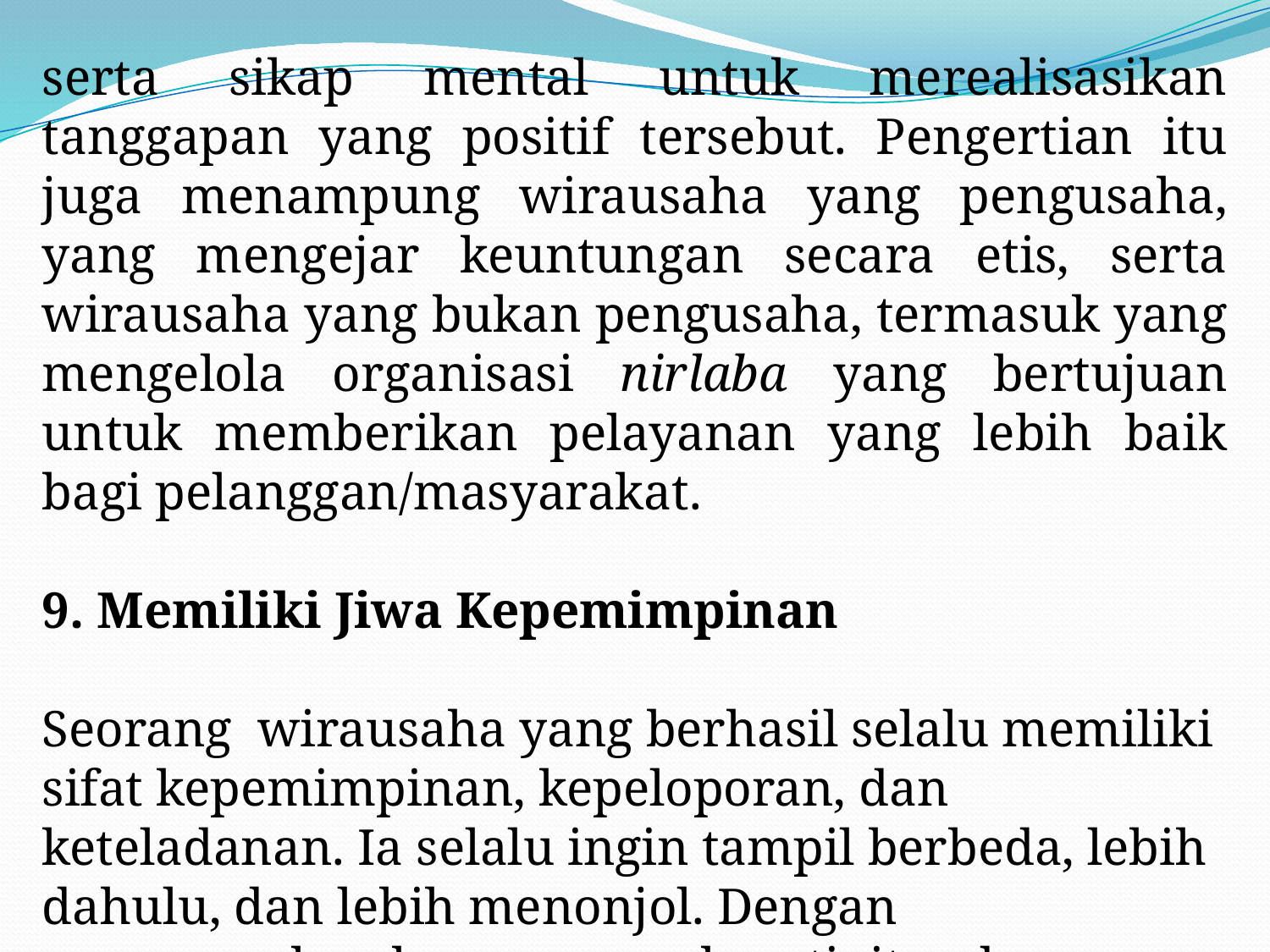

serta sikap mental untuk merealisasikan tanggapan yang positif tersebut. Pengertian itu juga menampung wirausaha yang pengusaha, yang mengejar keuntungan secara etis, serta wirausaha yang bukan pengusaha, termasuk yang mengelola organisasi nirlaba yang bertujuan untuk memberikan pelayanan yang lebih baik bagi pelanggan/masyarakat.

9. Memiliki Jiwa Kepemimpinan

Seorang  wirausaha yang berhasil selalu memiliki sifat kepemimpinan, kepeloporan, dan keteladanan. Ia selalu ingin tampil berbeda, lebih dahulu, dan lebih menonjol. Dengan menggunakan kemampuan kreativitas dan inovatif.